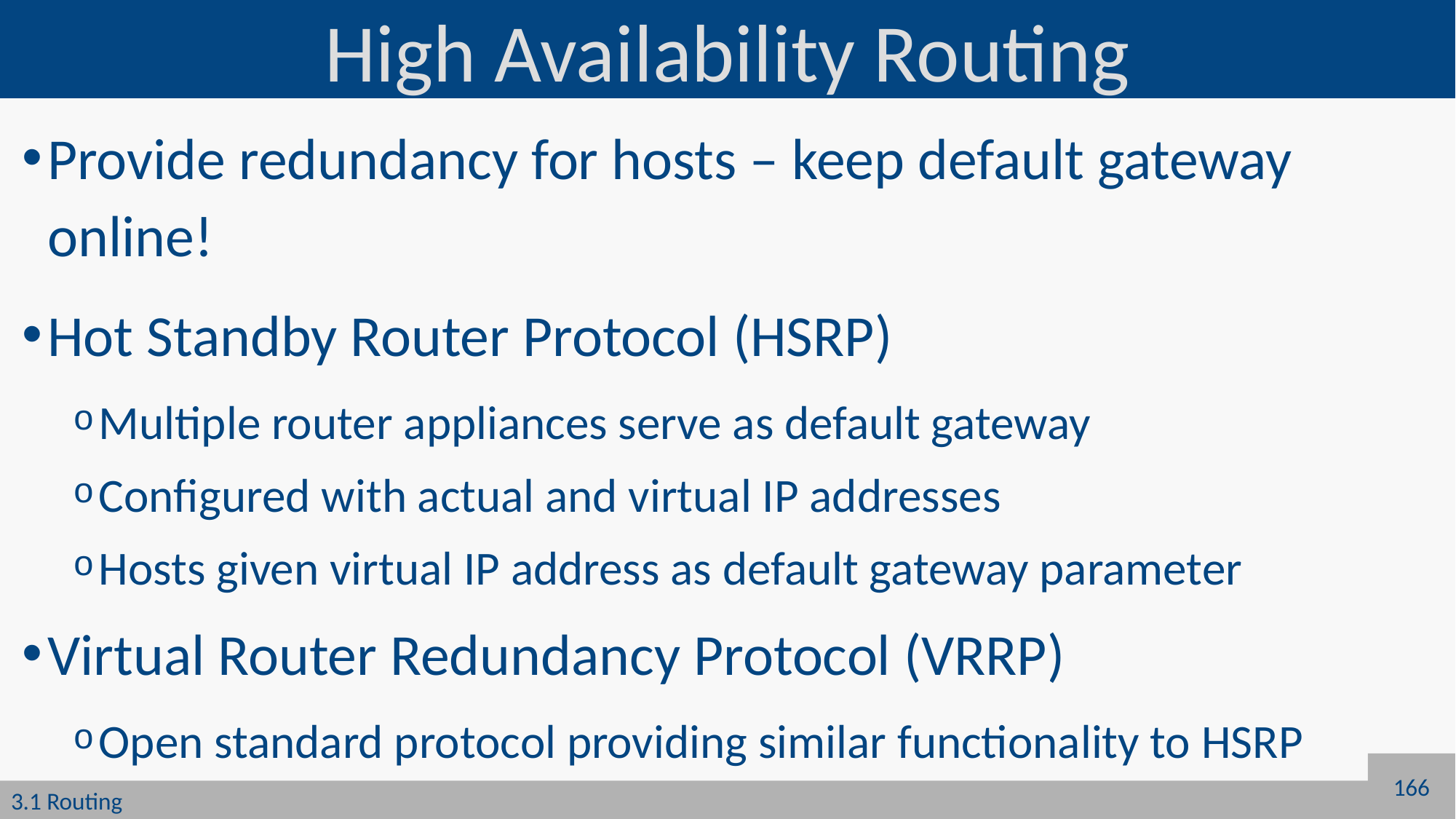

# High Availability Routing
Provide redundancy for hosts – keep default gateway online!
Hot Standby Router Protocol (HSRP)
Multiple router appliances serve as default gateway
Configured with actual and virtual IP addresses
Hosts given virtual IP address as default gateway parameter
Virtual Router Redundancy Protocol (VRRP)
Open standard protocol providing similar functionality to HSRP

166
3.1 Routing